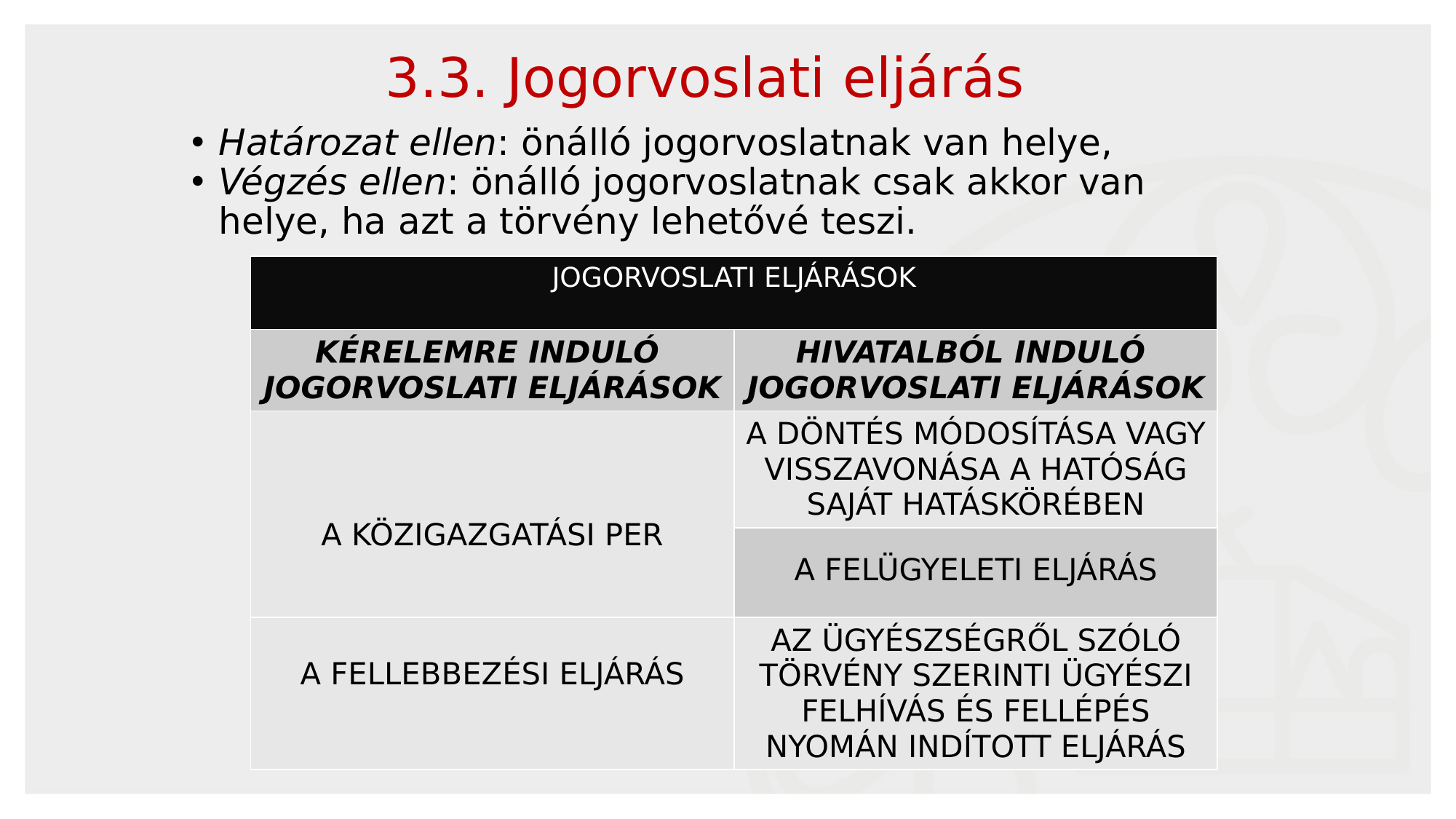

#
3.3. Jogorvoslati eljárás
Határozat ellen: önálló jogorvoslatnak van helye,
Végzés ellen: önálló jogorvoslatnak csak akkor van helye, ha azt a törvény lehetővé teszi.
| Jogorvoslati eljárások |  |
| --- | --- |
| Kérelemre induló jogorvoslati eljárások | Hivatalból induló jogorvoslati eljárások |
| A közigazgatási per | a döntés módosítása vagy visszavonása a hatóság saját hatáskörében |
|  | a felügyeleti eljárás |
| a fellebbezési eljárás | az ügyészségről szóló törvény szerinti ügyészi felhívás és fellépés nyomán indított eljárás |